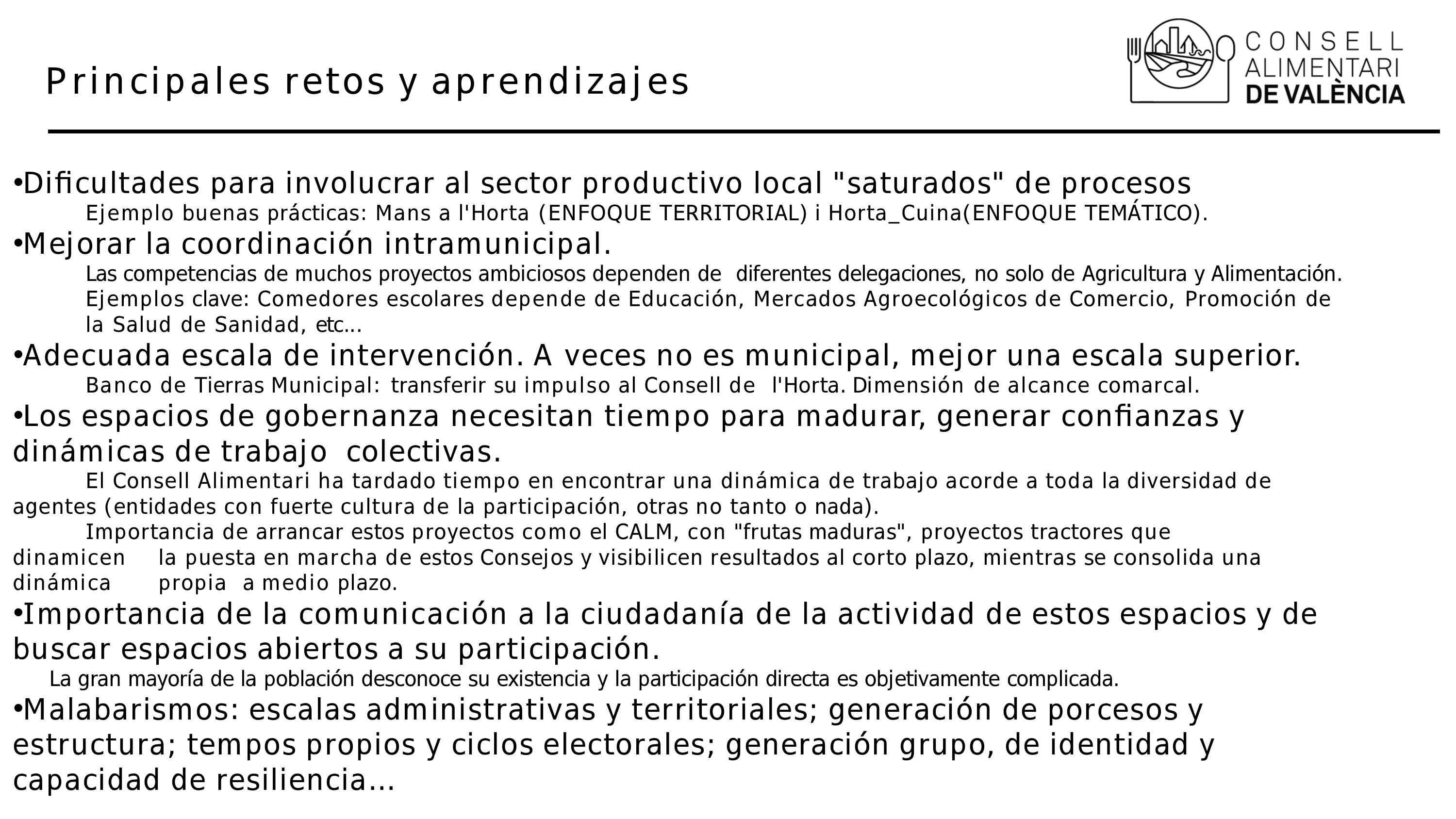

# Principales retos y aprendizajes
Dificultades para involucrar al sector productivo local "saturados" de procesos
	Ejemplo buenas prácticas: Mans a l'Horta (ENFOQUE TERRITORIAL) i Horta_Cuina(ENFOQUE TEMÁTICO).
Mejorar la coordinación intramunicipal.
	Las competencias de muchos proyectos ambiciosos dependen de  diferentes delegaciones, no solo de Agricultura y Alimentación.
	Ejemplos clave: Comedores escolares depende de Educación, Mercados Agroecológicos de Comercio, Promoción de 	la Salud de Sanidad, etc...
Adecuada escala de intervención. A veces no es municipal, mejor una escala superior.
	Banco de Tierras Municipal: transferir su impulso al Consell de  l'Horta. Dimensión de alcance comarcal.
Los espacios de gobernanza necesitan tiempo para madurar, generar confianzas y dinámicas de trabajo  colectivas.
	El Consell Alimentari ha tardado tiempo en encontrar una dinámica de trabajo acorde a toda la diversidad de  	agentes (entidades con fuerte cultura de la participación, otras no tanto o nada).
	Importancia de arrancar estos proyectos como el CALM, con "frutas maduras", proyectos tractores que 	dinamicen 	la puesta en marcha de estos Consejos y visibilicen resultados al corto plazo, mientras se consolida una dinámica 	propia  a medio plazo.
Importancia de la comunicación a la ciudadanía de la actividad de estos espacios y de buscar espacios abiertos a su participación.
La gran mayoría de la población desconoce su existencia y la participación directa es objetivamente complicada.
Malabarismos: escalas administrativas y territoriales; generación de porcesos y estructura; tempos propios y ciclos electorales; generación grupo, de identidad y capacidad de resiliencia...